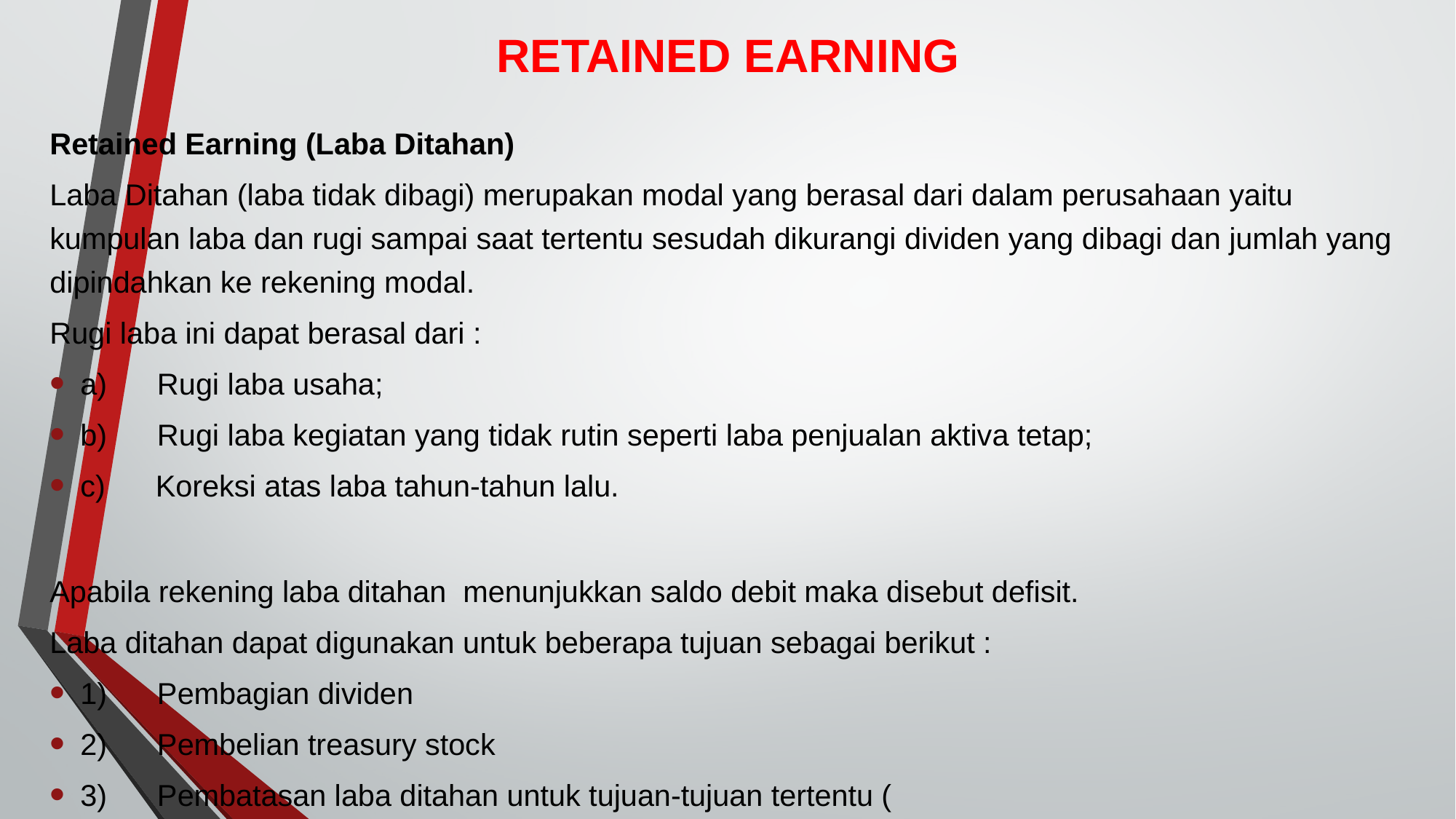

# RETAINED EARNING
Retained Earning (Laba Ditahan)
Laba Ditahan (laba tidak dibagi) merupakan modal yang berasal dari dalam perusahaan yaitu kumpulan laba dan rugi sampai saat tertentu sesudah dikurangi dividen yang dibagi dan jumlah yang dipindahkan ke rekening modal.
Rugi laba ini dapat berasal dari :
a)      Rugi laba usaha;
b)      Rugi laba kegiatan yang tidak rutin seperti laba penjualan aktiva tetap;
c)      Koreksi atas laba tahun-tahun lalu.

Apabila rekening laba ditahan  menunjukkan saldo debit maka disebut defisit.
Laba ditahan dapat digunakan untuk beberapa tujuan sebagai berikut :
1)      Pembagian dividen
2)      Pembelian treasury stock
3)      Pembatasan laba ditahan untuk tujuan-tujuan tertentu (